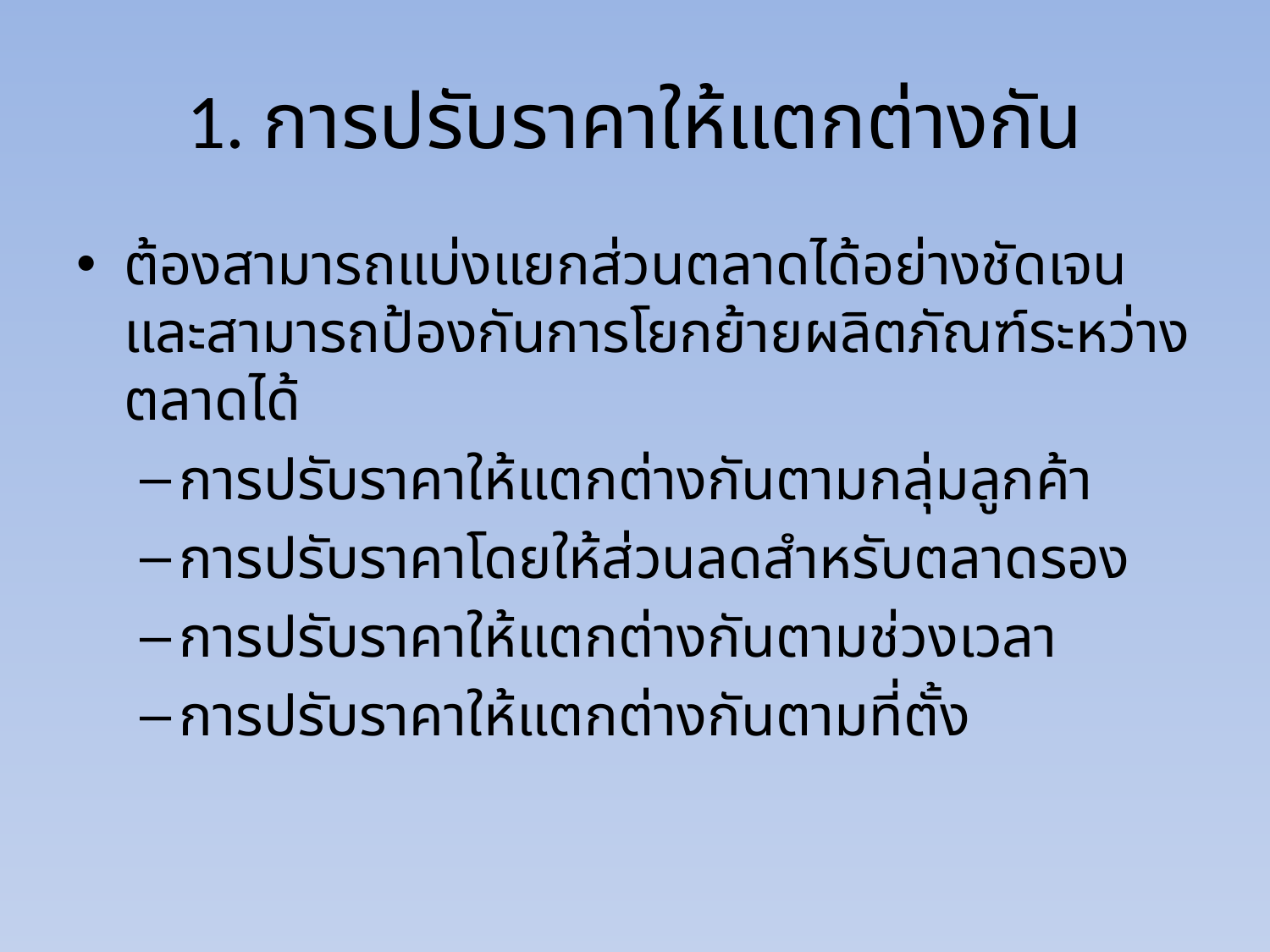

# 1. การปรับราคาให้แตกต่างกัน
ต้องสามารถแบ่งแยกส่วนตลาดได้อย่างชัดเจน และสามารถป้องกันการโยกย้ายผลิตภัณฑ์ระหว่างตลาดได้
การปรับราคาให้แตกต่างกันตามกลุ่มลูกค้า
การปรับราคาโดยให้ส่วนลดสำหรับตลาดรอง
การปรับราคาให้แตกต่างกันตามช่วงเวลา
การปรับราคาให้แตกต่างกันตามที่ตั้ง